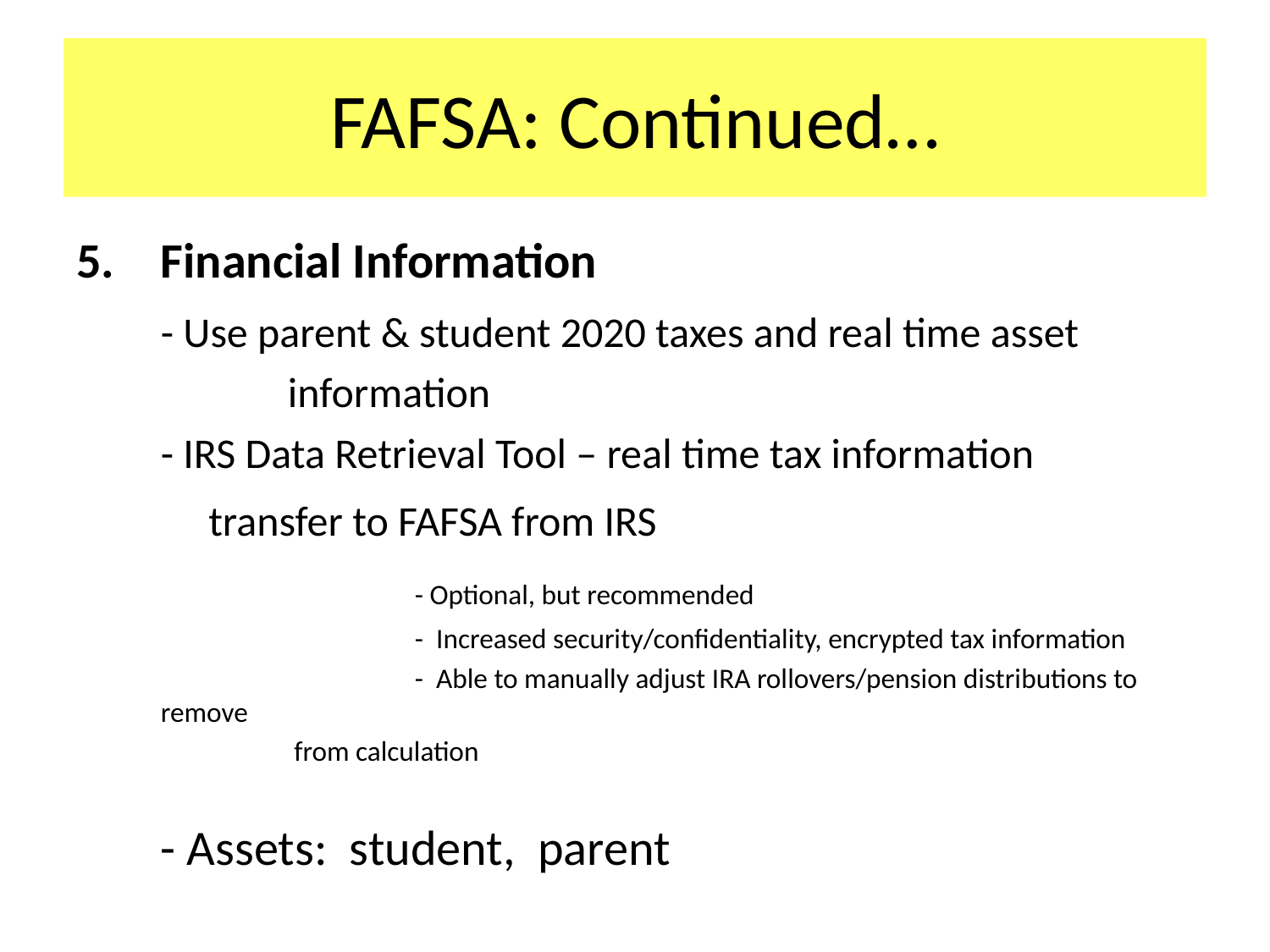

# FAFSA: Continued…
Financial Information
	- Use parent & student 2020 taxes and real time asset
		information
	- IRS Data Retrieval Tool – real time tax information
 	     transfer to FAFSA from IRS
			- Optional, but recommended
			-  Increased security/confidentiality, encrypted tax information
			-  Able to manually adjust IRA rollovers/pension distributions to remove
	                     from calculation

	- Assets:  student,  parent